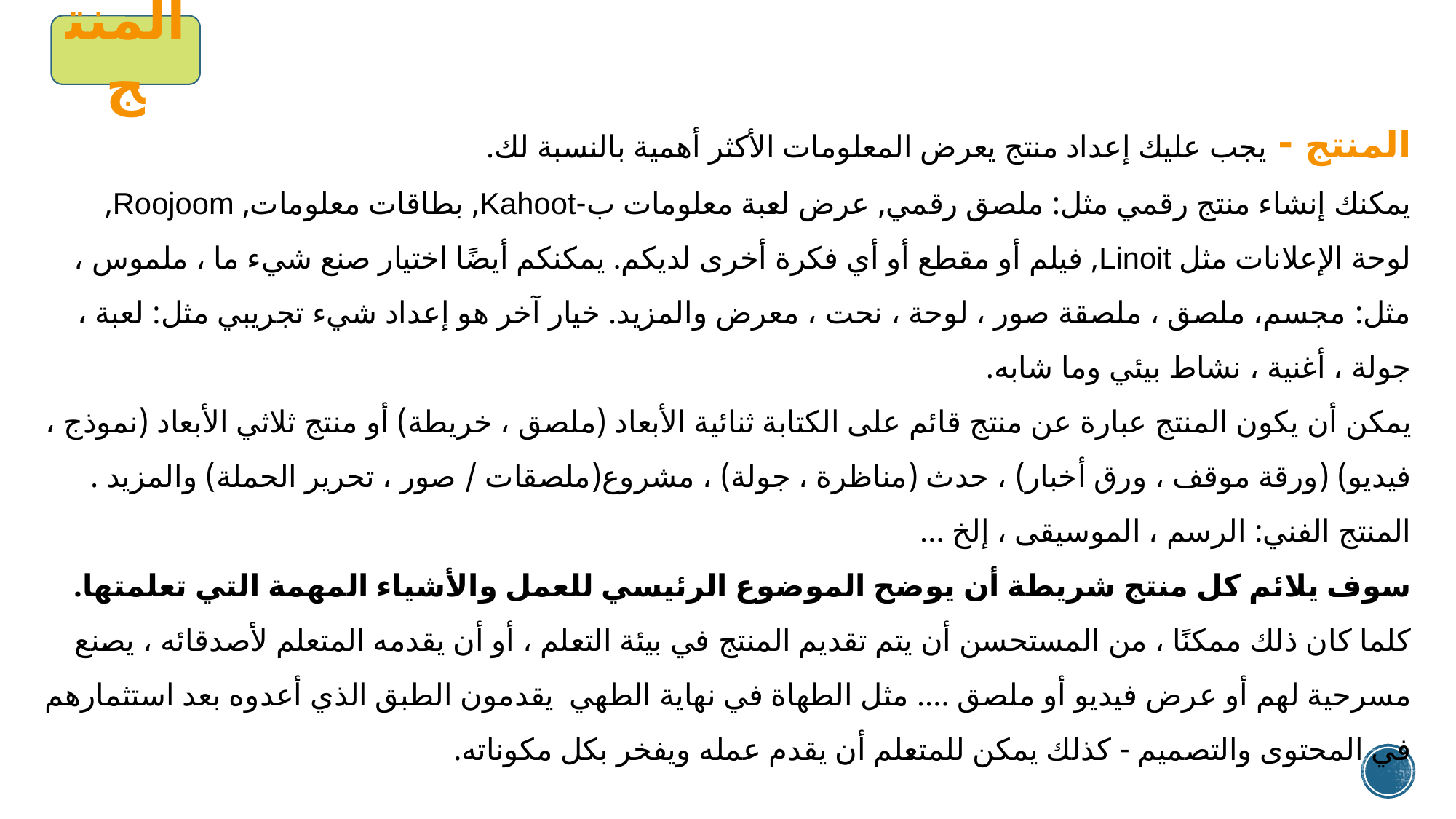

المنتج
المنتج - يجب عليك إعداد منتج يعرض المعلومات الأكثر أهمية بالنسبة لك.
يمكنك إنشاء منتج رقمي مثل: ملصق رقمي, عرض لعبة معلومات ب-Kahoot, بطاقات معلومات, Roojoom, لوحة الإعلانات مثل Linoit, فيلم أو مقطع أو أي فكرة أخرى لديكم. يمكنكم أيضًا اختيار صنع شيء ما ، ملموس ، مثل: مجسم، ملصق ، ملصقة صور ، لوحة ، نحت ، معرض والمزيد. خيار آخر هو إعداد شيء تجريبي مثل: لعبة ، جولة ، أغنية ، نشاط بيئي وما شابه.
يمكن أن يكون المنتج عبارة عن منتج قائم على الكتابة ثنائية الأبعاد (ملصق ، خريطة) أو منتج ثلاثي الأبعاد (نموذج ، فيديو) (ورقة موقف ، ورق أخبار) ، حدث (مناظرة ، جولة) ، مشروع(ملصقات / صور ، تحرير الحملة) والمزيد . المنتج الفني: الرسم ، الموسيقى ، إلخ ...
سوف يلائم كل منتج شريطة أن يوضح الموضوع الرئيسي للعمل والأشياء المهمة التي تعلمتها.
كلما كان ذلك ممكنًا ، من المستحسن أن يتم تقديم المنتج في بيئة التعلم ، أو أن يقدمه المتعلم لأصدقائه ، يصنع مسرحية لهم أو عرض فيديو أو ملصق .... مثل الطهاة في نهاية الطهي  يقدمون الطبق الذي أعدوه بعد استثمارهم في المحتوى والتصميم - كذلك يمكن للمتعلم أن يقدم عمله ويفخر بكل مكوناته.